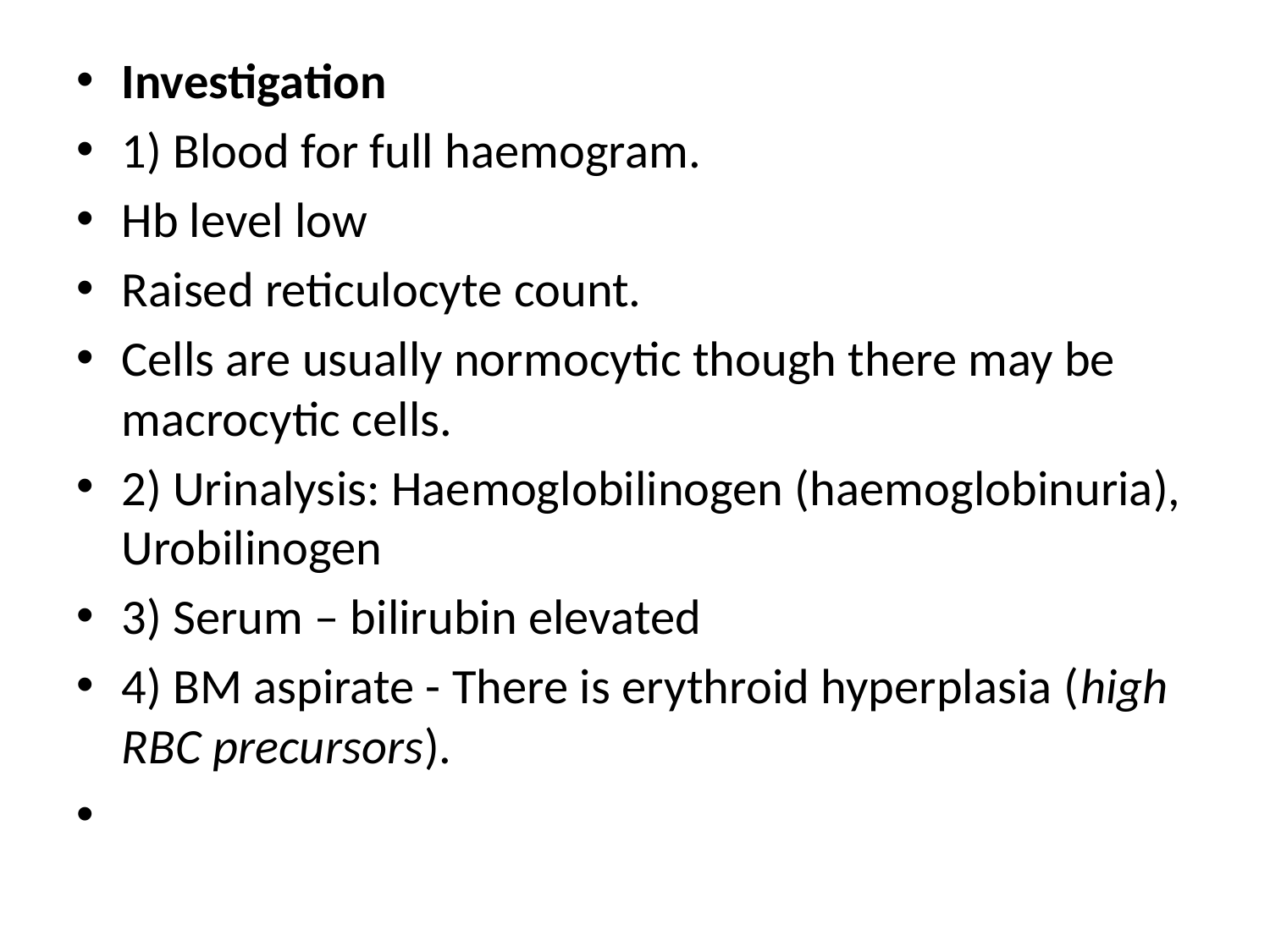

Investigation
1) Blood for full haemogram.
Hb level low
Raised reticulocyte count.
Cells are usually normocytic though there may be macrocytic cells.
2) Urinalysis: Haemoglobilinogen (haemoglobinuria), Urobilinogen
3) Serum – bilirubin elevated
4) BM aspirate - There is erythroid hyperplasia (high RBC precursors).